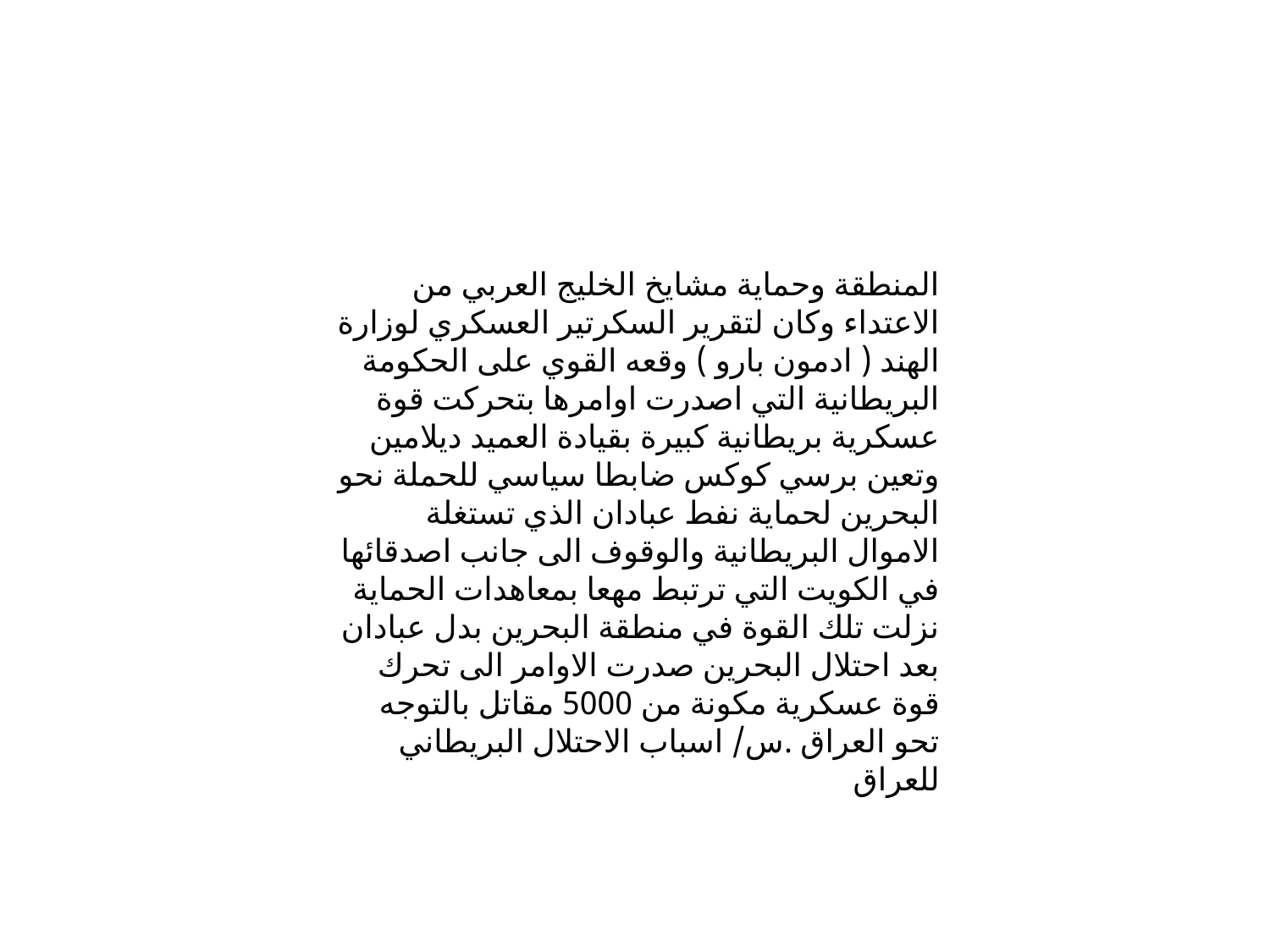

#

المنطقة وحماية مشايخ الخليج العربي من الاعتداء وكان لتقرير السكرتير العسكري لوزارة الهند ( ادمون بارو ) وقعه القوي على الحكومة البريطانية التي اصدرت اوامرها بتحركت قوة عسكرية بريطانية كبيرة بقيادة العميد ديلامين وتعين برسي كوكس ضابطا سياسي للحملة نحو البحرين لحماية نفط عبادان الذي تستغلة الاموال البريطانية والوقوف الى جانب اصدقائها في الكويت التي ترتبط مهعا بمعاهدات الحماية نزلت تلك القوة في منطقة البحرين بدل عبادان بعد احتلال البحرين صدرت الاوامر الى تحرك قوة عسكرية مكونة من 5000 مقاتل بالتوجه تحو العراق .س/ اسباب الاحتلال البريطاني للعراق